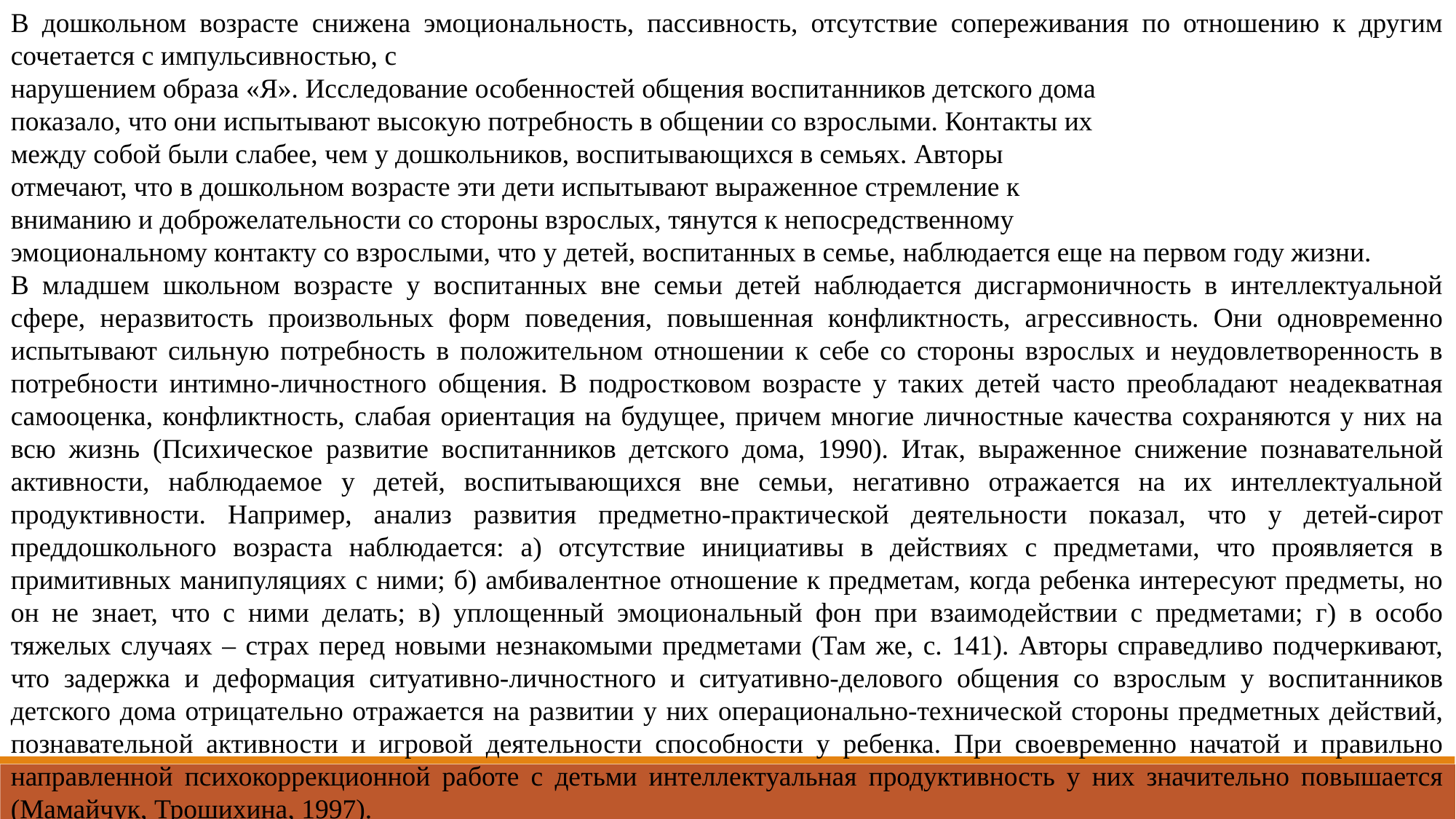

В дошкольном возрасте снижена эмоциональность, пассивность, отсутствие сопереживания по отношению к другим сочетается с импульсивностью, с
нарушением образа «Я». Исследование особенностей общения воспитанников детского дома
показало, что они испытывают высокую потребность в общении со взрослыми. Контакты их
между собой были слабее, чем у дошкольников, воспитывающихся в семьях. Авторы
отмечают, что в дошкольном возрасте эти дети испытывают выраженное стремление к
вниманию и доброжелательности со стороны взрослых, тянутся к непосредственному
эмоциональному контакту со взрослыми, что у детей, воспитанных в семье, наблюдается еще на первом году жизни.
В младшем школьном возрасте у воспитанных вне семьи детей наблюдается дисгармоничность в интеллектуальной сфере, неразвитость произвольных форм поведения, повышенная конфликтность, агрессивность. Они одновременно испытывают сильную потребность в положительном отношении к себе со стороны взрослых и неудовлетворенность в потребности интимно-личностного общения. В подростковом возрасте у таких детей часто преобладают неадекватная самооценка, конфликтность, слабая ориентация на будущее, причем многие личностные качества сохраняются у них на всю жизнь (Психическое развитие воспитанников детского дома, 1990). Итак, выраженное снижение познавательной активности, наблюдаемое у детей, воспитывающихся вне семьи, негативно отражается на их интеллектуальной продуктивности. Например, анализ развития предметно-практической деятельности показал, что у детей-сирот преддошкольного возраста наблюдается: а) отсутствие инициативы в действиях с предметами, что проявляется в примитивных манипуляциях с ними; б) амбивалентное отношение к предметам, когда ребенка интересуют предметы, но он не знает, что с ними делать; в) уплощенный эмоциональный фон при взаимодействии с предметами; г) в особо тяжелых случаях – страх перед новыми незнакомыми предметами (Там же, с. 141). Авторы справедливо подчеркивают, что задержка и деформация ситуативно-личностного и ситуативно-делового общения со взрослым у воспитанников детского дома отрицательно отражается на развитии у них операционально-технической стороны предметных действий, познавательной активности и игровой деятельности способности у ребенка. При своевременно начатой и правильно направленной психокоррекционной работе с детьми интеллектуальная продуктивность у них значительно повышается (Мамайчук, Трошихина, 1997).